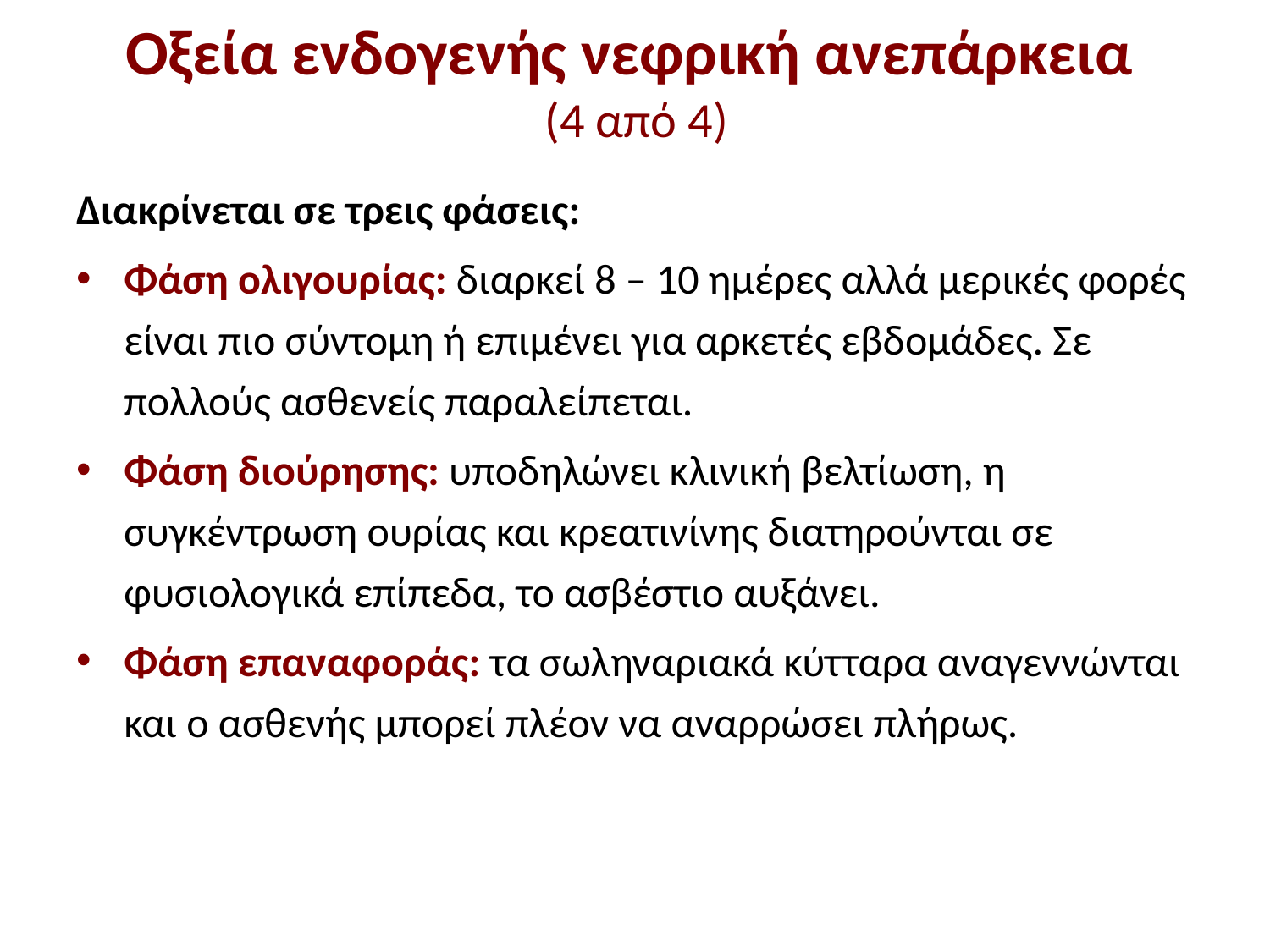

# Οξεία ενδογενής νεφρική ανεπάρκεια (4 από 4)
Διακρίνεται σε τρεις φάσεις:
Φάση ολιγουρίας: διαρκεί 8 – 10 ημέρες αλλά μερικές φορές είναι πιο σύντομη ή επιμένει για αρκετές εβδομάδες. Σε πολλούς ασθενείς παραλείπεται.
Φάση διούρησης: υποδηλώνει κλινική βελτίωση, η συγκέντρωση ουρίας και κρεατινίνης διατηρούνται σε φυσιολογικά επίπεδα, το ασβέστιο αυξάνει.
Φάση επαναφοράς: τα σωληναριακά κύτταρα αναγεννώνται και ο ασθενής μπορεί πλέον να αναρρώσει πλήρως.